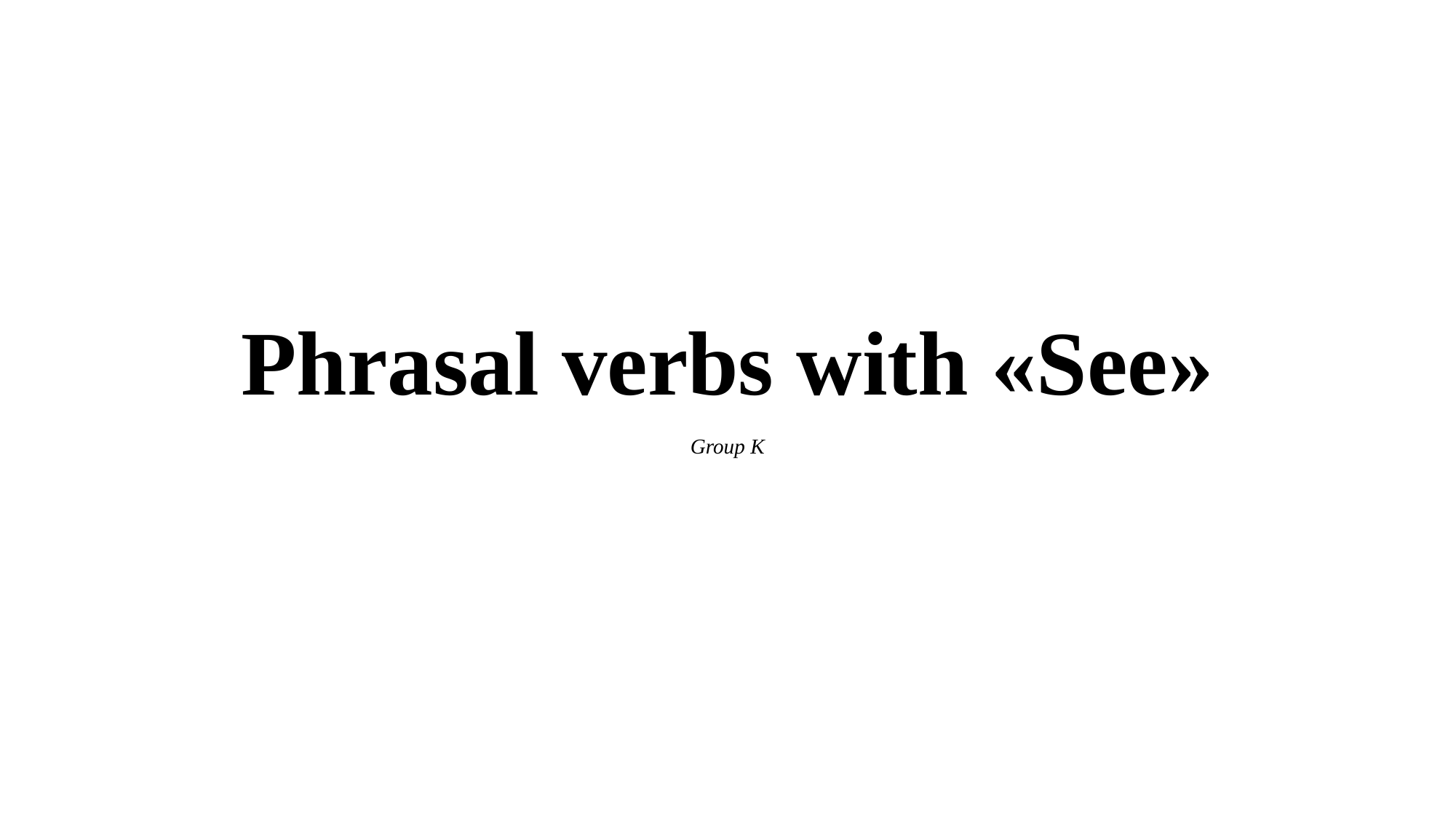

# Phrasal verbs with «See»
Group K